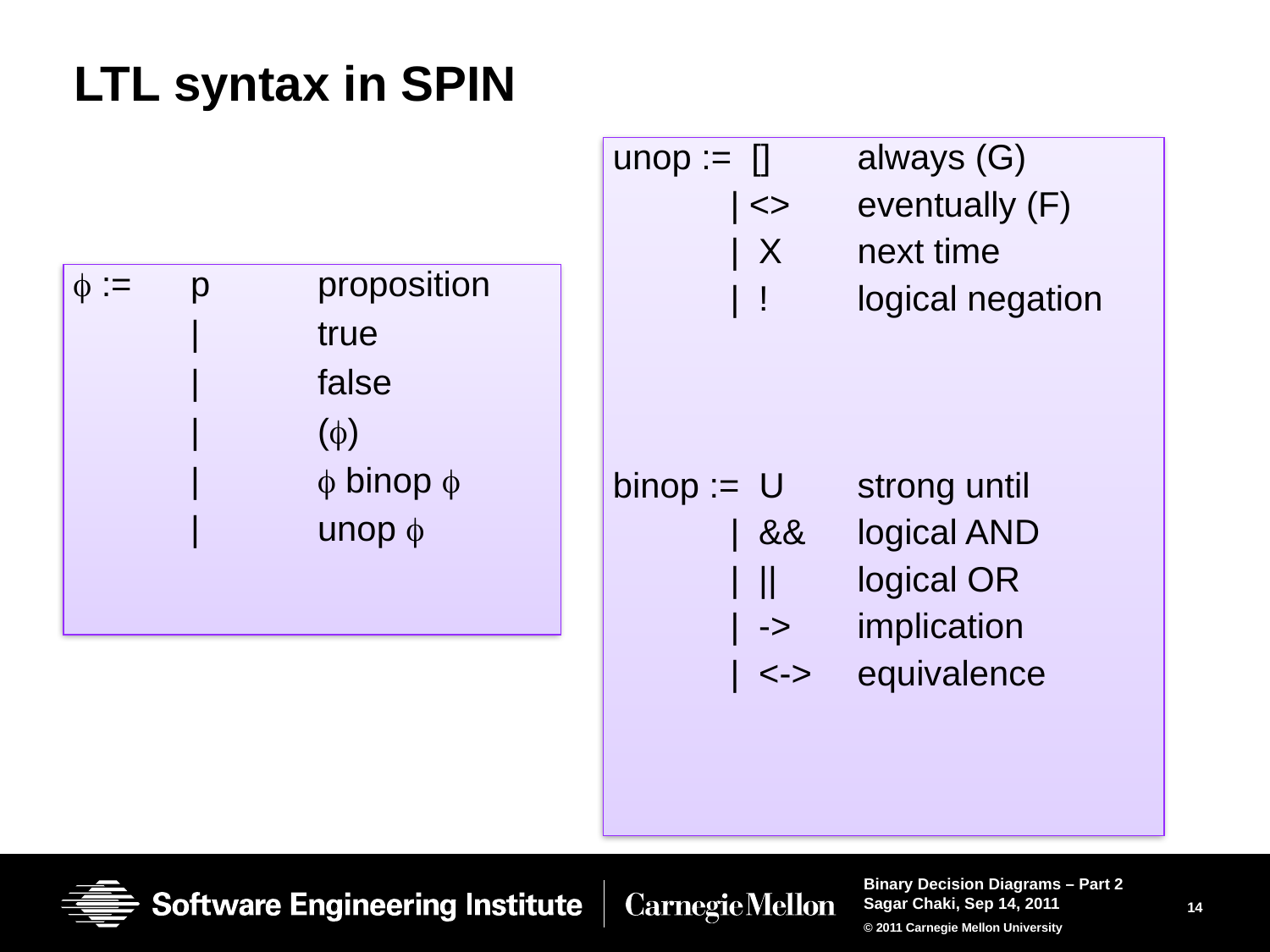

# LTL syntax in SPIN
 unop :=  []	always (G)
	| <>	eventually (F)
	|  X	next time
	|  !	logical negation

 binop :=  U	strong until
	|  &&	logical AND
	|  ||	logical OR
	|  ->	implication
	|  <->	equivalence

 φ :=	p 	proposition
	|	true
	| 	false
	| 	(φ)
	| 	φ binop φ
	| 	unop φ